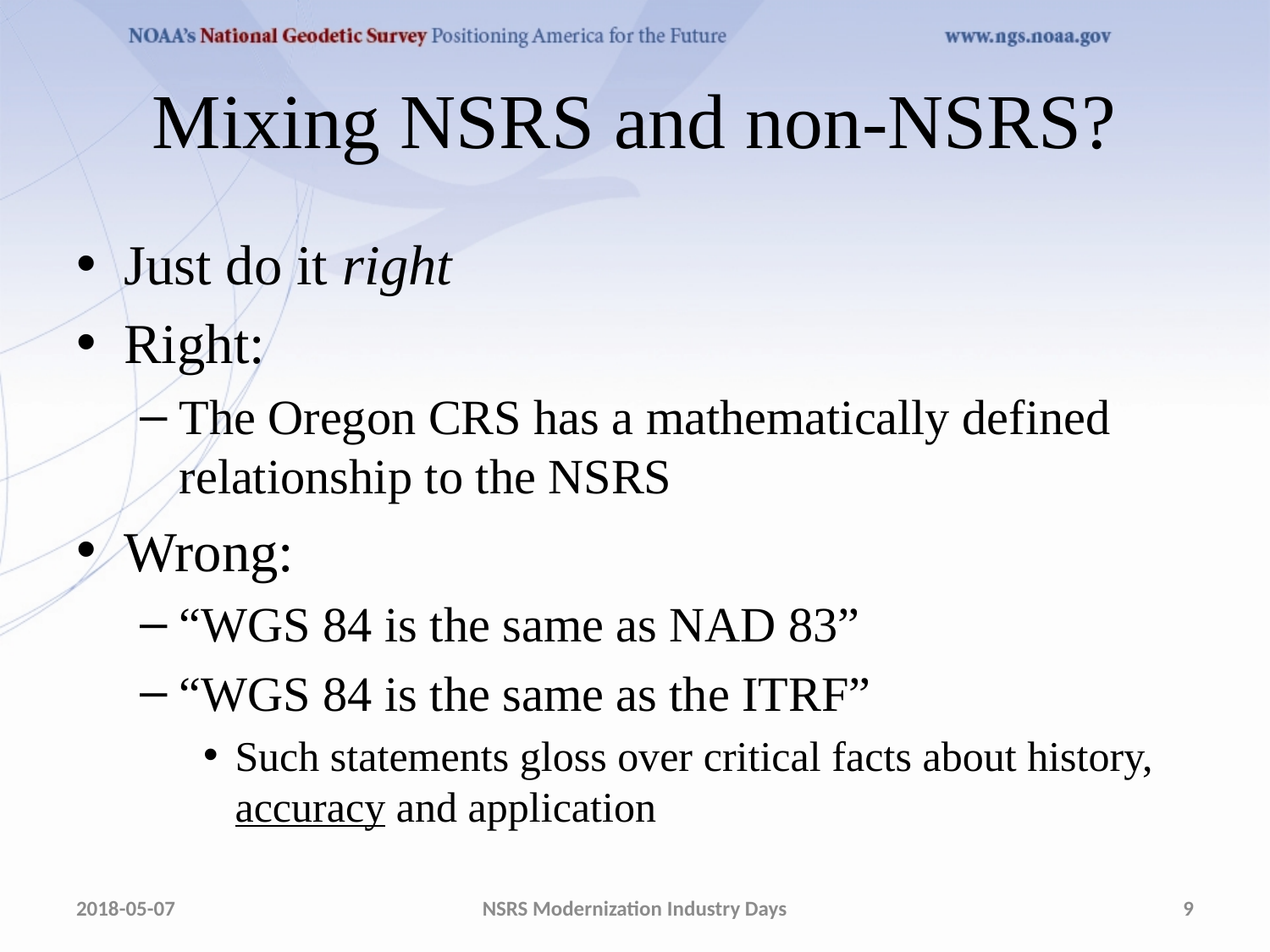

# Mixing NSRS and non-NSRS?
Just do it right
Right:
The Oregon CRS has a mathematically defined relationship to the NSRS
Wrong:
“WGS 84 is the same as NAD 83”
“WGS 84 is the same as the ITRF”
Such statements gloss over critical facts about history, accuracy and application
2018-05-07
NSRS Modernization Industry Days
9